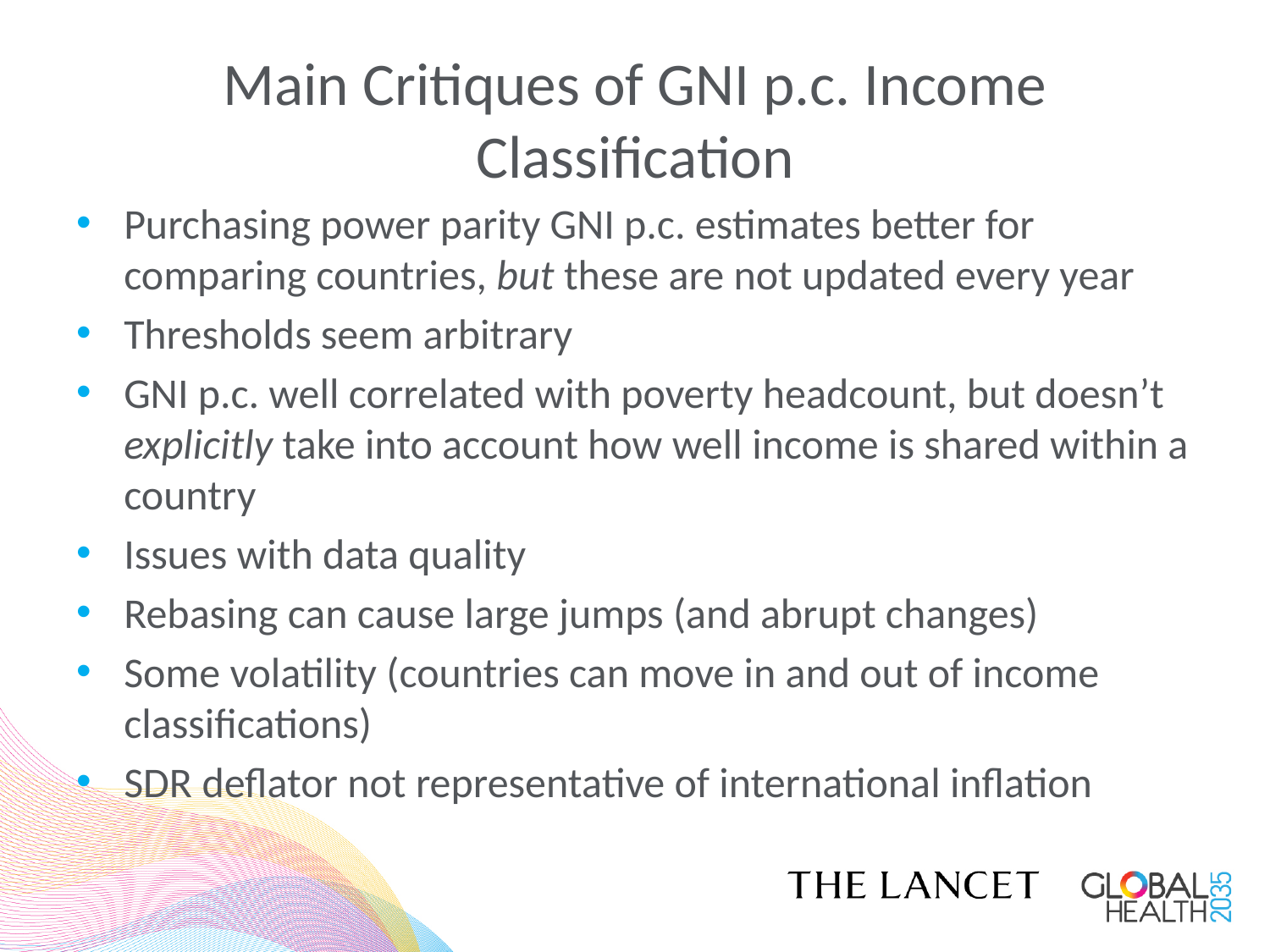

# Main Critiques of GNI p.c. Income Classification
Purchasing power parity GNI p.c. estimates better for comparing countries, but these are not updated every year
Thresholds seem arbitrary
GNI p.c. well correlated with poverty headcount, but doesn’t explicitly take into account how well income is shared within a country
Issues with data quality
Rebasing can cause large jumps (and abrupt changes)
Some volatility (countries can move in and out of income classifications)
SDR deflator not representative of international inflation